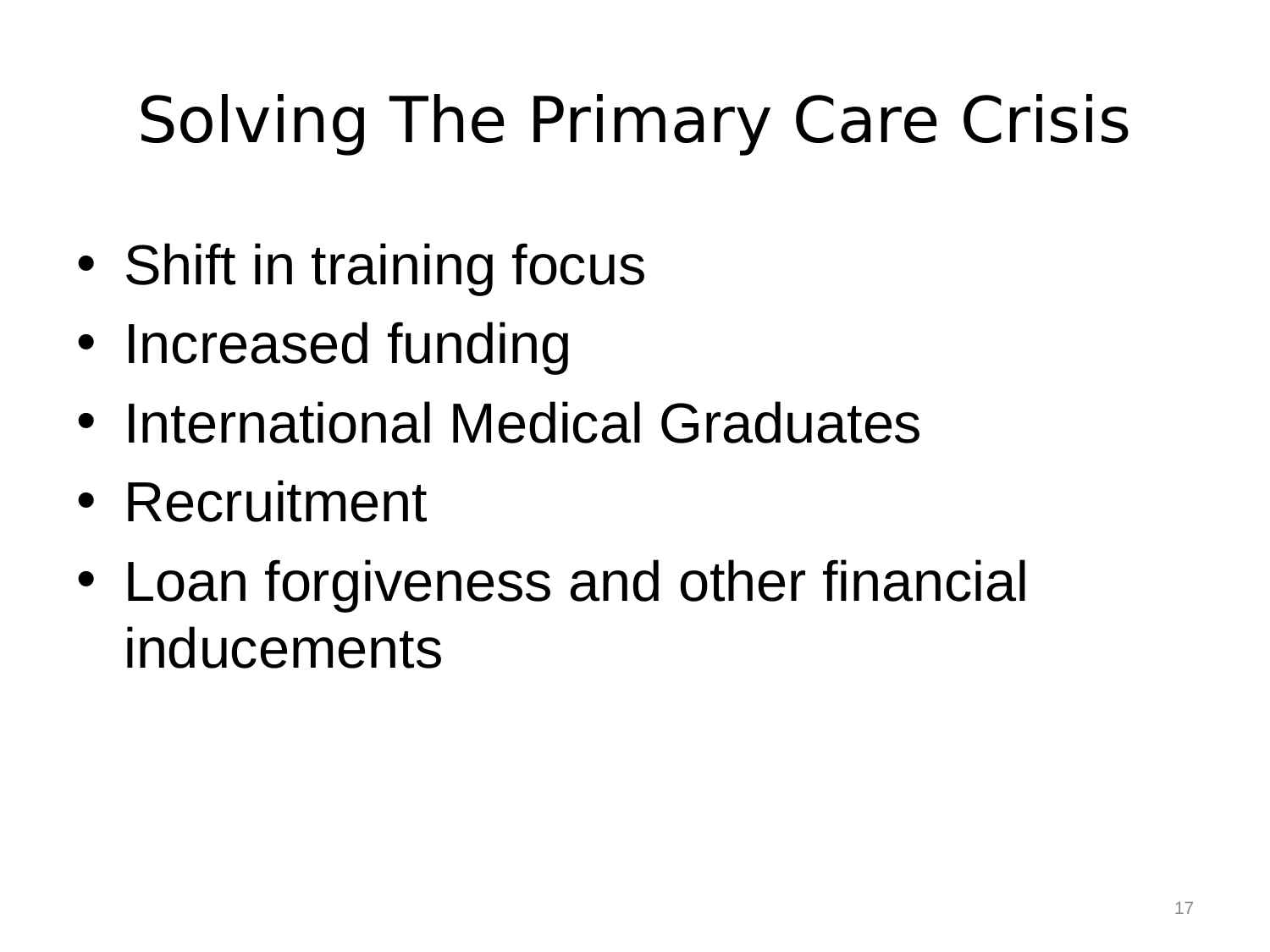

# Solving The Primary Care Crisis
Shift in training focus
Increased funding
International Medical Graduates
Recruitment
Loan forgiveness and other financial inducements

17